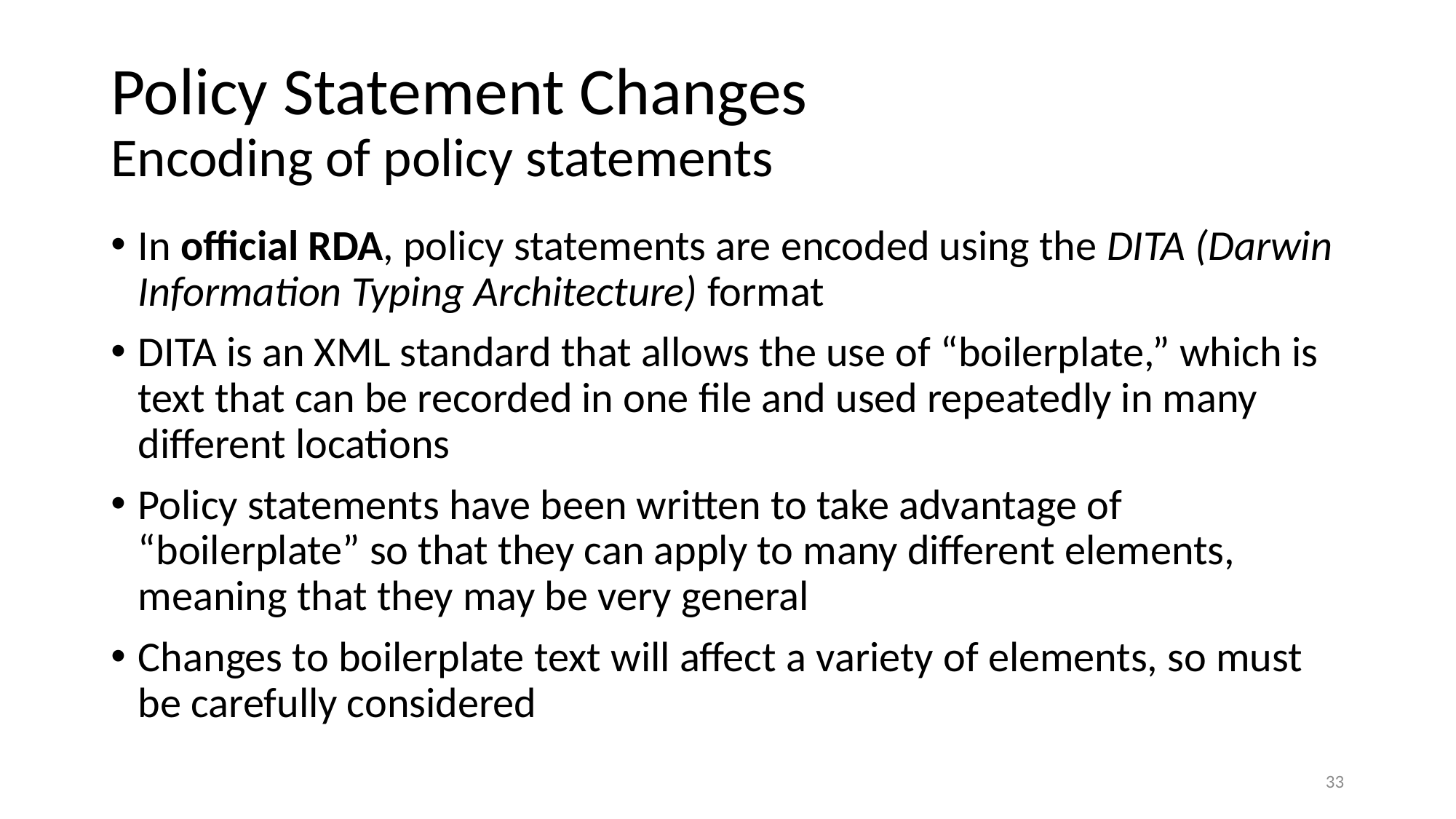

# Policy Statement Changes Encoding of policy statements
In official RDA, policy statements are encoded using the DITA (Darwin Information Typing Architecture) format
DITA is an XML standard that allows the use of “boilerplate,” which is text that can be recorded in one file and used repeatedly in many different locations
Policy statements have been written to take advantage of “boilerplate” so that they can apply to many different elements, meaning that they may be very general
Changes to boilerplate text will affect a variety of elements, so must be carefully considered
33